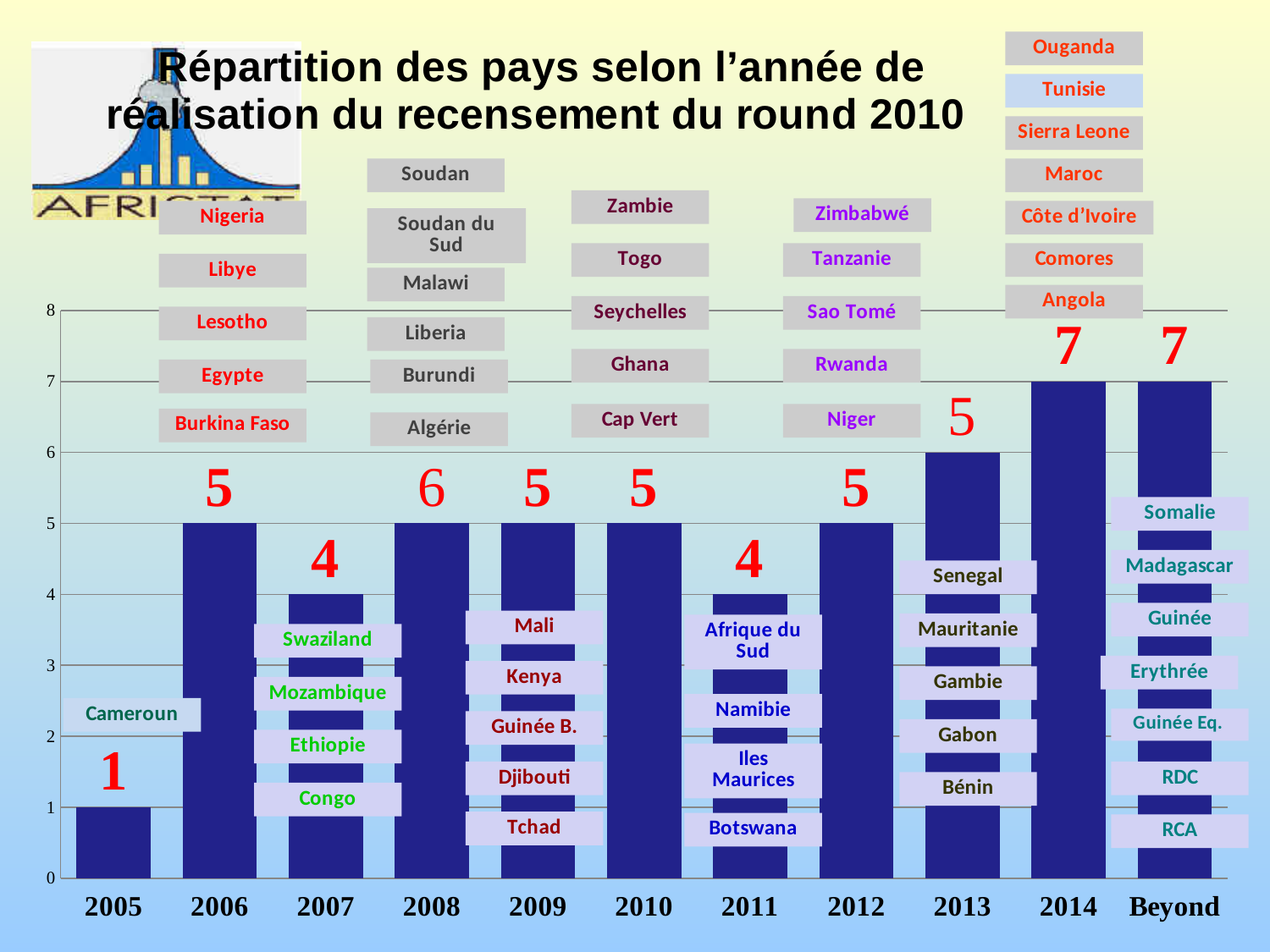

### Chart: Répartition des pays selon l’année de réalisation du recensement du round 2010

| Category |  |
|---|---|
| 2005 | 1.0 |
| 2006 | 5.0 |
| 2007 | 4.0 |
| 2008 | 5.0 |
| 2009 | 5.0 |
| 2010 | 5.0 |
| 2011 | 4.0 |
| 2012 | 5.0 |
| 2013 | 6.0 |
| 2014 | 7.0 |
| Beyond | 7.0 |